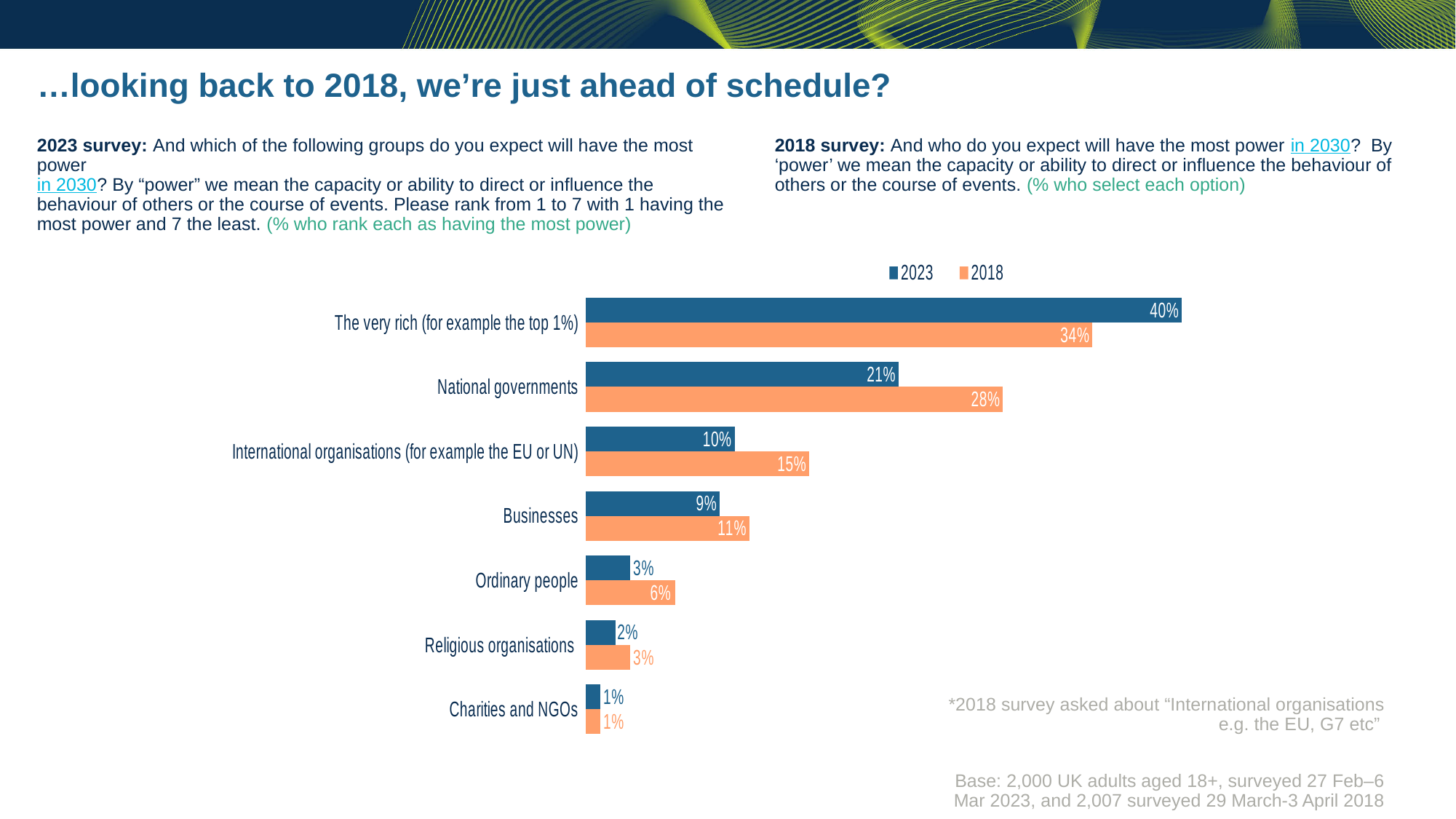

…looking back to 2018, we’re just ahead of schedule?
2023 survey: And which of the following groups do you expect will have the most power
in 2030? By “power” we mean the capacity or ability to direct or influence the behaviour of others or the course of events. Please rank from 1 to 7 with 1 having the most power and 7 the least. (% who rank each as having the most power)
2018 survey: And who do you expect will have the most power in 2030?  By ‘power’ we mean the capacity or ability to direct or influence the behaviour of others or the course of events. (% who select each option)

### Chart

| Category | 2018 | 2023 |
|---|---|---|
| Charities and NGOs | 0.01 | 0.01 |
| Religious organisations  | 0.03 | 0.02 |
| Ordinary people | 0.06 | 0.03 |
| Businesses | 0.11 | 0.09 |
| International organisations (for example the EU or UN) | 0.15 | 0.1 |
| National governments | 0.28 | 0.21 |
| The very rich (for example the top 1%) | 0.34 | 0.4 |
*2018 survey asked about “International organisations e.g. the EU, G7 etc”
Base: 2,000 UK adults aged 18+, surveyed 27 Feb–6 Mar 2023, and 2,007 surveyed 29 March-3 April 2018